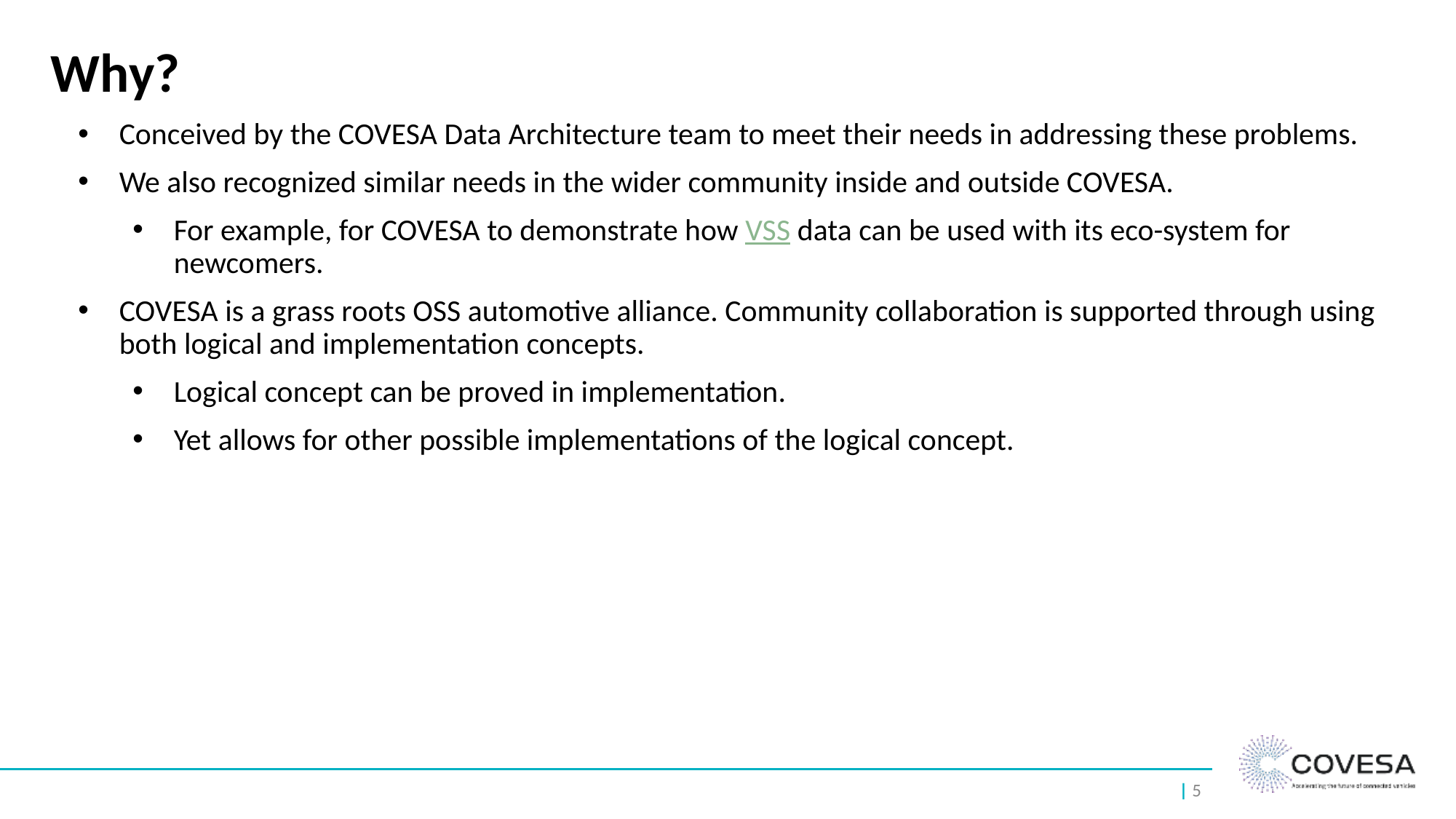

# Why?
Conceived by the COVESA Data Architecture team to meet their needs in addressing these problems.
We also recognized similar needs in the wider community inside and outside COVESA.
For example, for COVESA to demonstrate how VSS data can be used with its eco-system for newcomers.
COVESA is a grass roots OSS automotive alliance. Community collaboration is supported through using both logical and implementation concepts.
Logical concept can be proved in implementation.
Yet allows for other possible implementations of the logical concept.

| 5